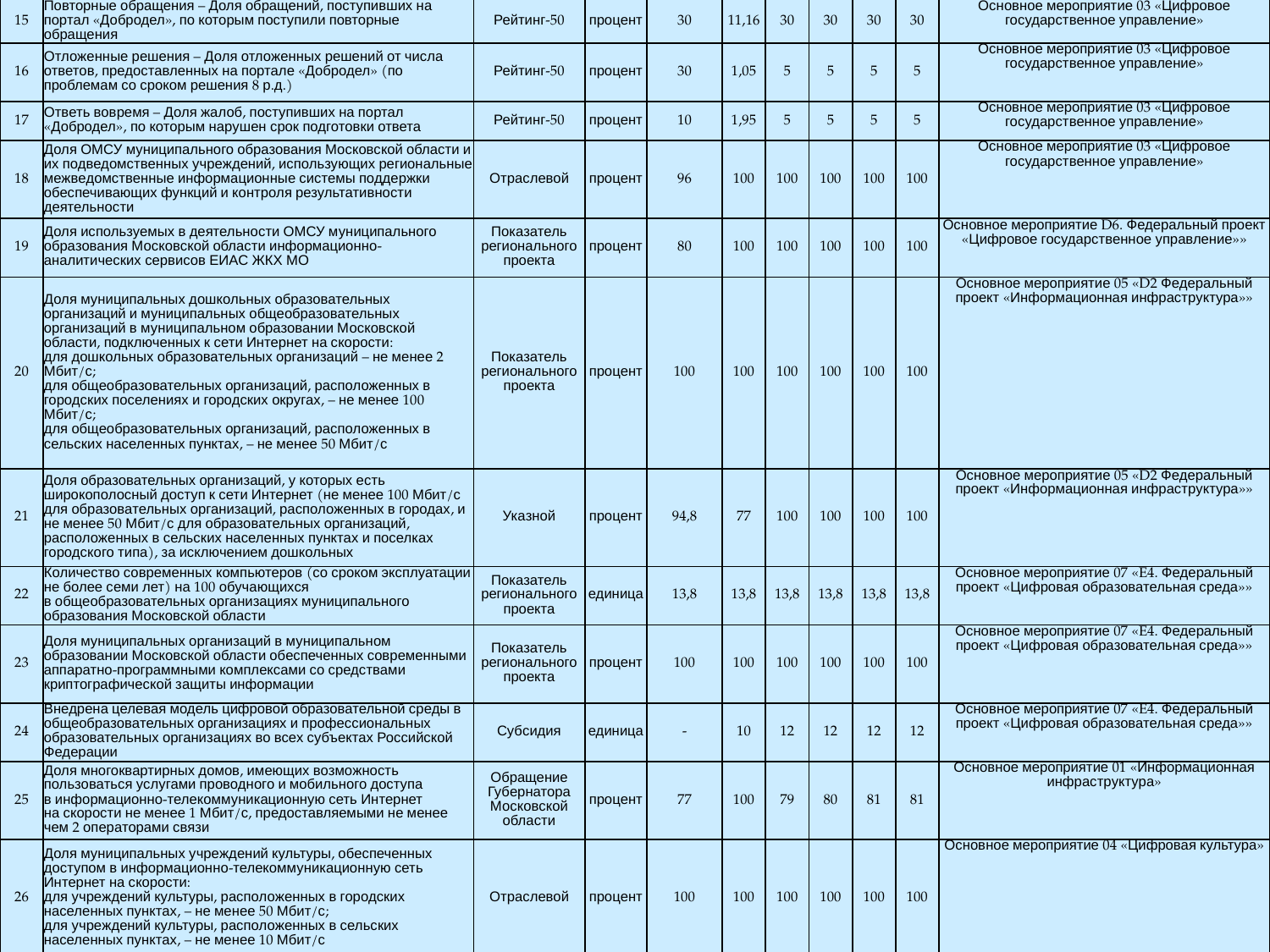

| 15 | Повторные обращения – Доля обращений, поступивших на портал «Добродел», по которым поступили повторные обращения | Рейтинг-50 | процент | 30 | 11,16 | 30 | 30 | 30 | 30 | Основное мероприятие 03 «Цифровое государственное управление» |
| --- | --- | --- | --- | --- | --- | --- | --- | --- | --- | --- |
| 16 | Отложенные решения – Доля отложенных решений от числа ответов, предоставленных на портале «Добродел» (по проблемам со сроком решения 8 р.д.) | Рейтинг-50 | процент | 30 | 1,05 | 5 | 5 | 5 | 5 | Основное мероприятие 03 «Цифровое государственное управление» |
| 17 | Ответь вовремя – Доля жалоб, поступивших на портал «Добродел», по которым нарушен срок подготовки ответа | Рейтинг-50 | процент | 10 | 1,95 | 5 | 5 | 5 | 5 | Основное мероприятие 03 «Цифровое государственное управление» |
| 18 | Доля ОМСУ муниципального образования Московской области и их подведомственных учреждений, использующих региональные межведомственные информационные системы поддержки обеспечивающих функций и контроля результативности деятельности | Отраслевой | процент | 96 | 100 | 100 | 100 | 100 | 100 | Основное мероприятие 03 «Цифровое государственное управление» |
| 19 | Доля используемых в деятельности ОМСУ муниципального образования Московской области информационно-аналитических сервисов ЕИАС ЖКХ МО | Показатель регионального проекта | процент | 80 | 100 | 100 | 100 | 100 | 100 | Основное мероприятие D6. Федеральный проект «Цифровое государственное управление»» |
| 20 | Доля муниципальных дошкольных образовательных организаций и муниципальных общеобразовательных организаций в муниципальном образовании Московской области, подключенных к сети Интернет на скорости: для дошкольных образовательных организаций – не менее 2 Мбит/с; для общеобразовательных организаций, расположенных в городских поселениях и городских округах, – не менее 100 Мбит/с; для общеобразовательных организаций, расположенных в сельских населенных пунктах, – не менее 50 Мбит/с | Показатель регионального проекта | процент | 100 | 100 | 100 | 100 | 100 | 100 | Основное мероприятие 05 «D2 Федеральный проект «Информационная инфраструктура»» |
| 21 | Доля образовательных организаций, у которых есть широкополосный доступ к сети Интернет (не менее 100 Мбит/с для образовательных организаций, расположенных в городах, и не менее 50 Мбит/с для образовательных организаций, расположенных в сельских населенных пунктах и поселках городского типа), за исключением дошкольных | Указной | процент | 94,8 | 77 | 100 | 100 | 100 | 100 | Основное мероприятие 05 «D2 Федеральный проект «Информационная инфраструктура»» |
| 22 | Количество современных компьютеров (со сроком эксплуатации не более семи лет) на 100 обучающихся в общеобразовательных организациях муниципального образования Московской области | Показатель регионального проекта | единица | 13,8 | 13,8 | 13,8 | 13,8 | 13,8 | 13,8 | Основное мероприятие 07 «E4. Федеральный проект «Цифровая образовательная среда»» |
| 23 | Доля муниципальных организаций в муниципальном образовании Московской области обеспеченных современными аппаратно-программными комплексами со средствами криптографической защиты информации | Показатель регионального проекта | процент | 100 | 100 | 100 | 100 | 100 | 100 | Основное мероприятие 07 «E4. Федеральный проект «Цифровая образовательная среда»» |
| 24 | Внедрена целевая модель цифровой образовательной среды в общеобразовательных организациях и профессиональных образовательных организациях во всех субъектах Российской Федерации | Субсидия | единица | - | 10 | 12 | 12 | 12 | 12 | Основное мероприятие 07 «E4. Федеральный проект «Цифровая образовательная среда»» |
| 25 | Доля многоквартирных домов, имеющих возможность пользоваться услугами проводного и мобильного доступа в информационно-телекоммуникационную сеть Интернет на скорости не менее 1 Мбит/с, предоставляемыми не менее чем 2 операторами связи | Обращение Губернатора Московской области | процент | 77 | 100 | 79 | 80 | 81 | 81 | Основное мероприятие 01 «Информационная инфраструктура» |
| 26 | Доля муниципальных учреждений культуры, обеспеченных доступом в информационно-телекоммуникационную сеть Интернет на скорости: для учреждений культуры, расположенных в городских населенных пунктах, – не менее 50 Мбит/с; для учреждений культуры, расположенных в сельских населенных пунктах, – не менее 10 Мбит/с | Отраслевой | процент | 100 | 100 | 100 | 100 | 100 | 100 | Основное мероприятие 04 «Цифровая культура» |